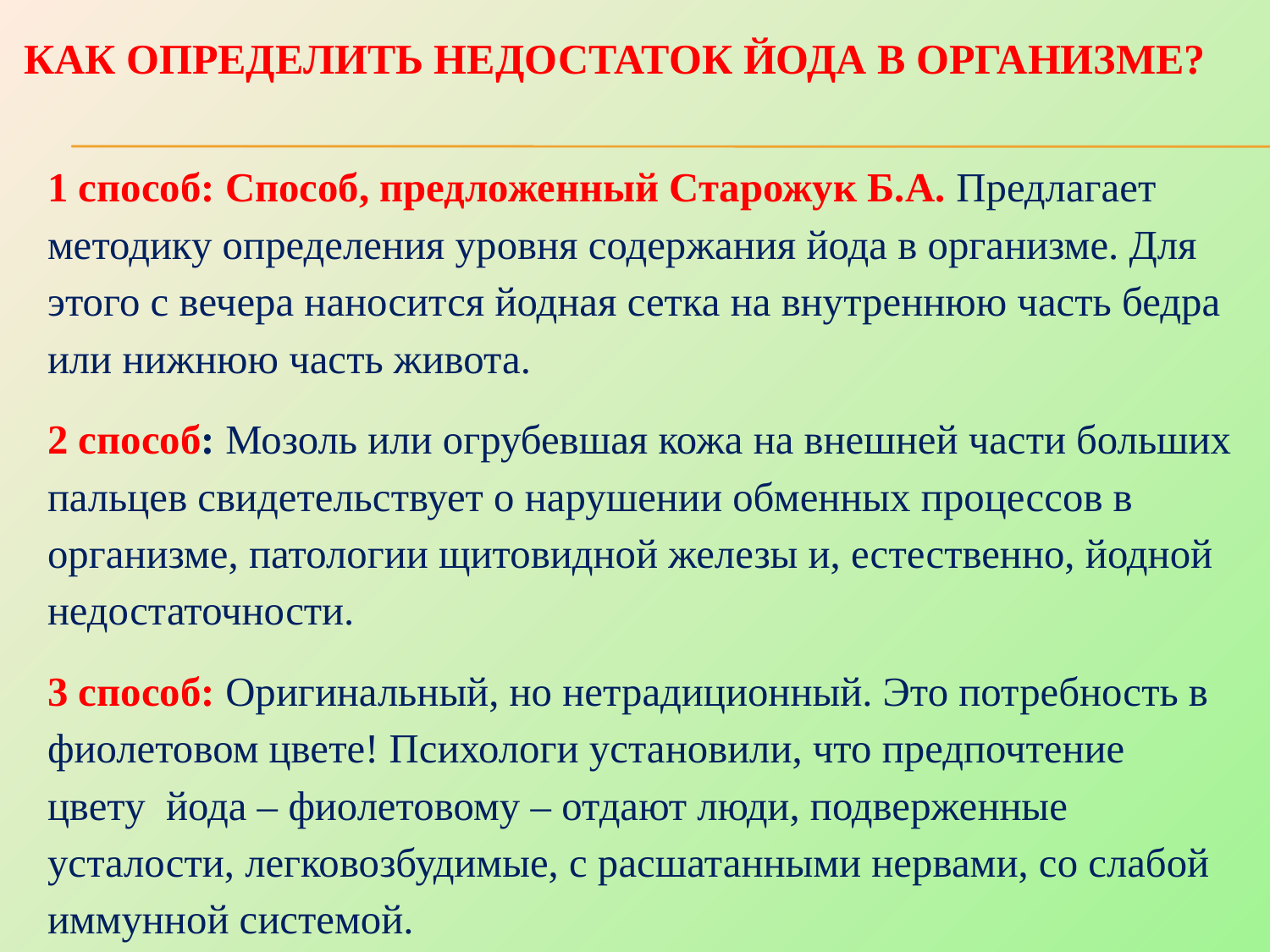

# Как определить недостаток йода в организме?
1 способ: Способ, предложенный Старожук Б.А. Предлагает методику определения уровня содержания йода в организме. Для этого с вечера наносится йодная сетка на внутреннюю часть бедра или нижнюю часть живота.
2 способ: Мозоль или огрубевшая кожа на внешней части больших пальцев свидетельствует о нарушении обменных процессов в организме, патологии щитовидной железы и, естественно, йодной недостаточности.
3 способ: Оригинальный, но нетрадиционный. Это потребность в  фиолетовом цвете! Психологи установили, что предпочтение цвету  йода – фиолетовому – отдают люди, подверженные усталости, легковозбудимые, с расшатанными нервами, со слабой иммунной системой.